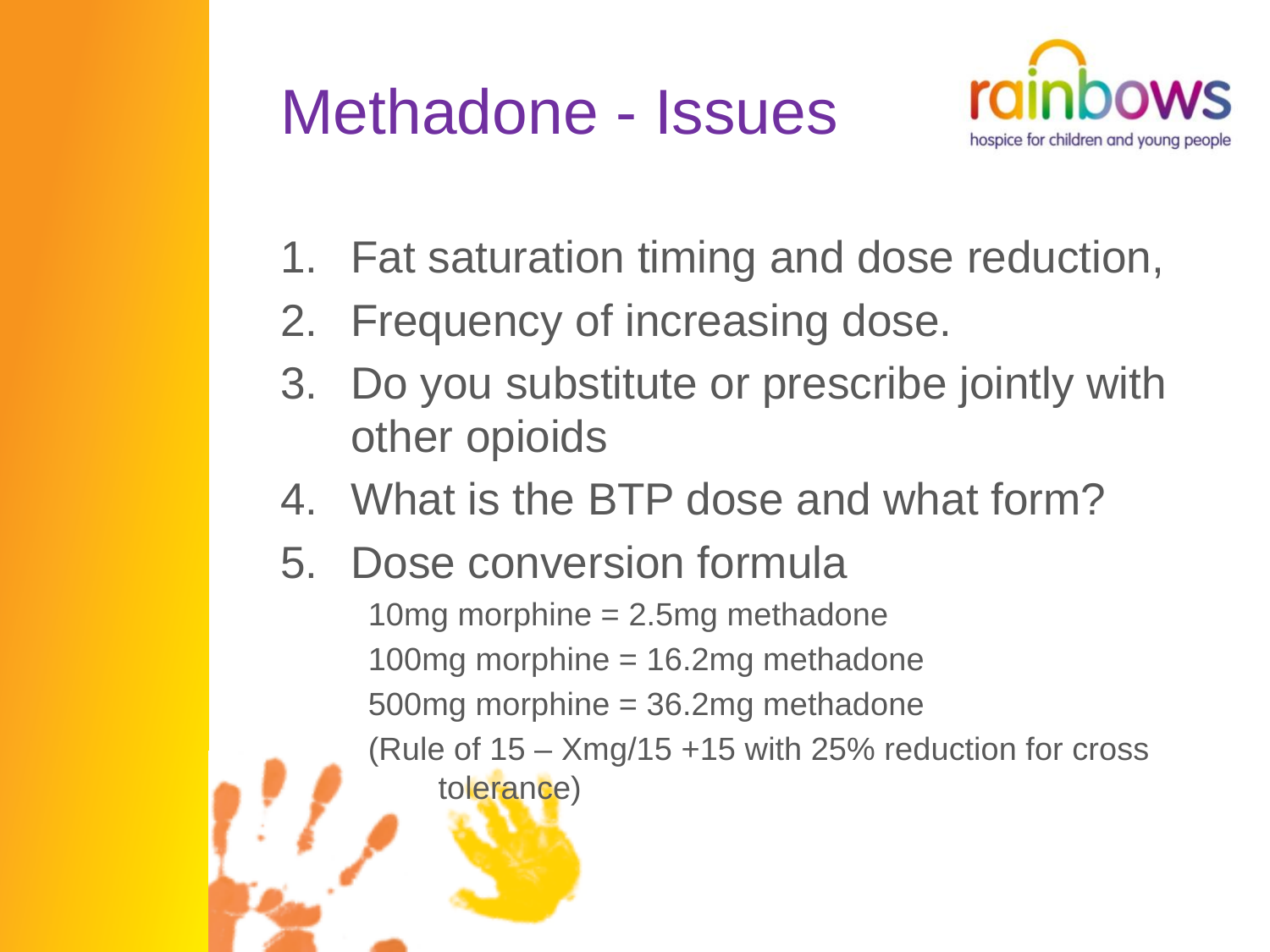

# Methadone - Issues
Fat saturation timing and dose reduction,
Frequency of increasing dose.
Do you substitute or prescribe jointly with other opioids
What is the BTP dose and what form?
Dose conversion formula
10mg morphine = 2.5mg methadone
100mg morphine = 16.2mg methadone
500mg morphine = 36.2mg methadone
(Rule of 15 – Xmg/15 +15 with 25% reduction for cross tolerance)